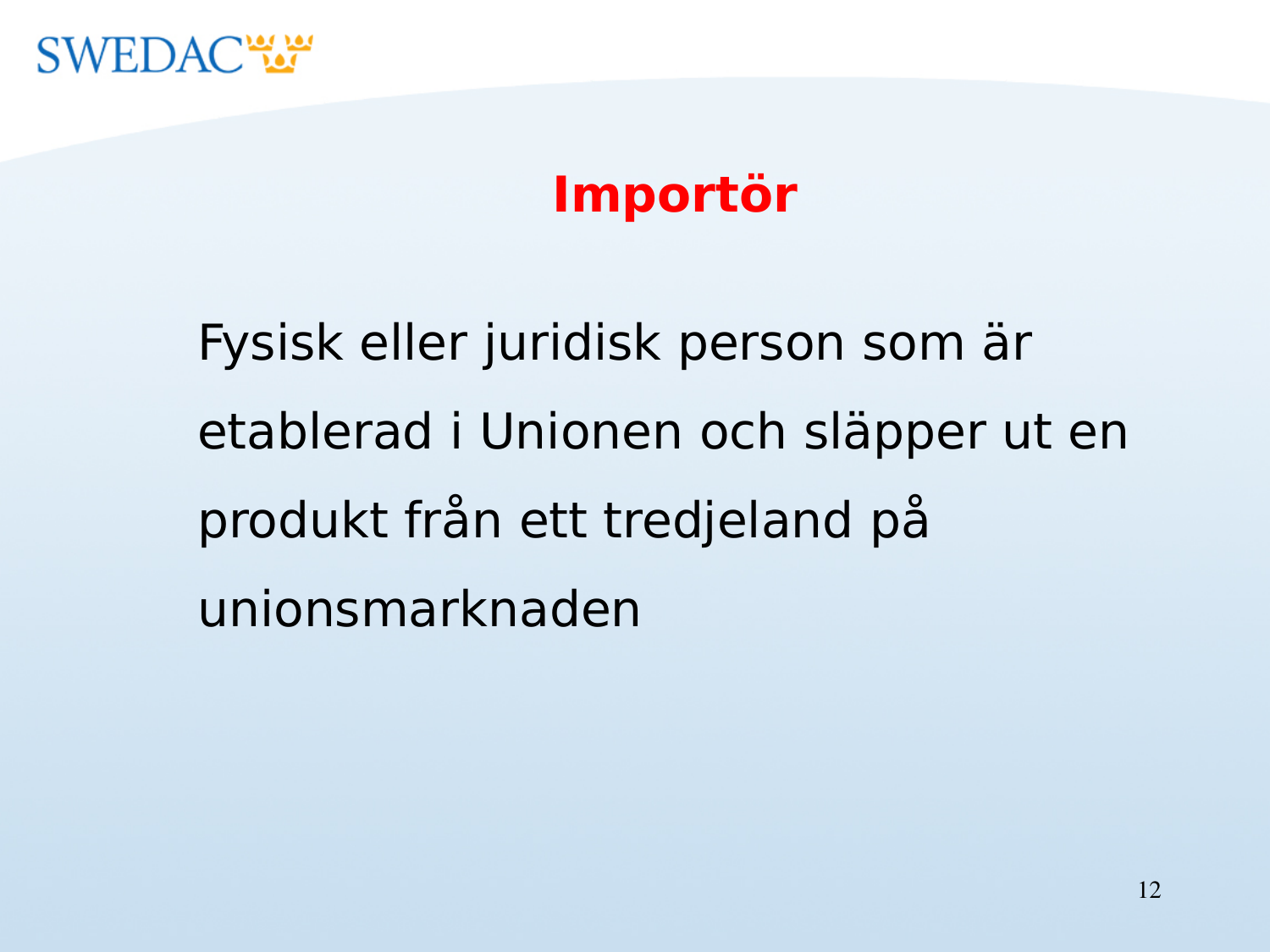

Importör

Fysisk eller juridisk person som är etablerad i Unionen och släpper ut en produkt från ett tredjeland på unionsmarknaden
12